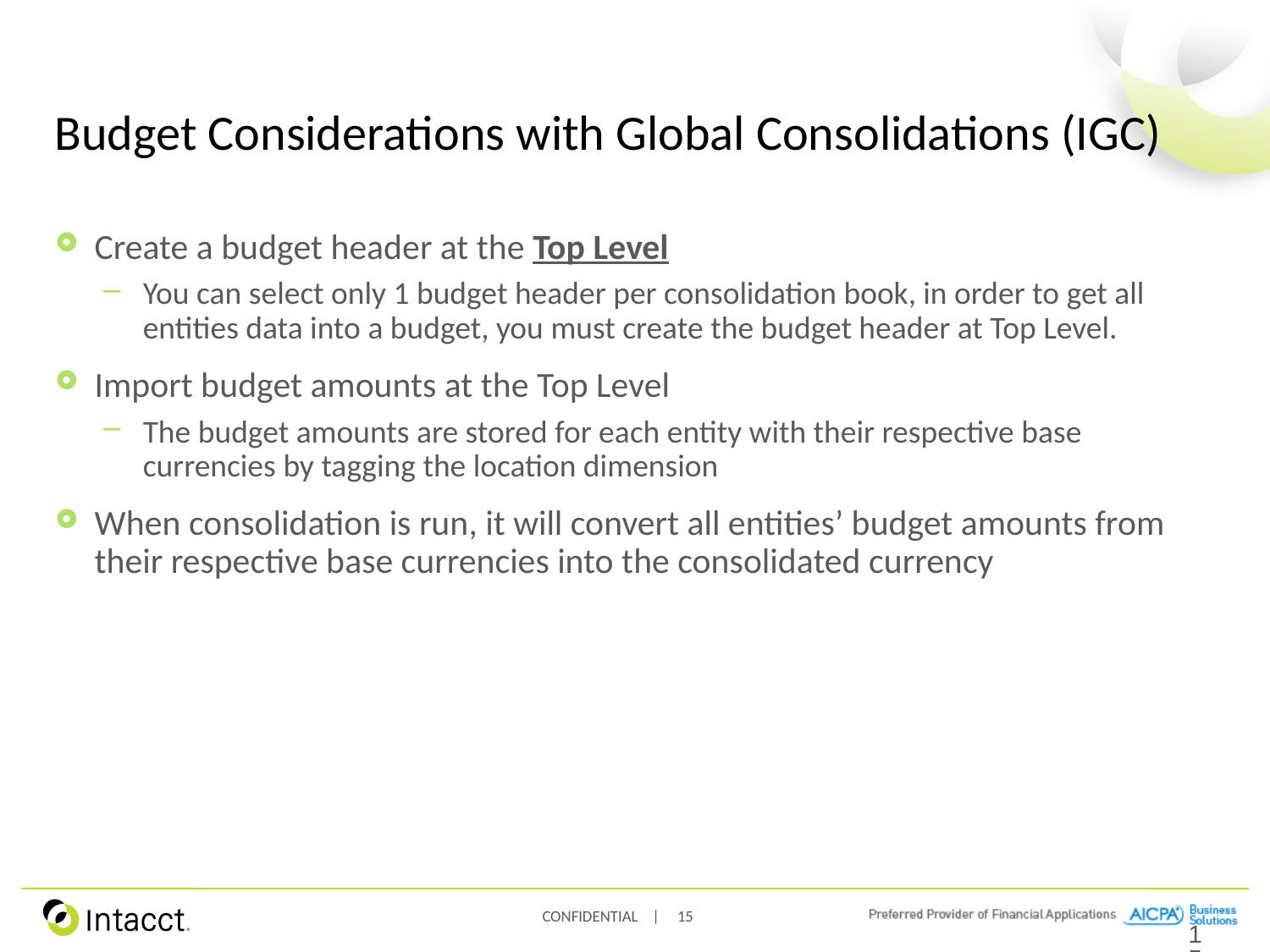

# Budget Considerations with Global Consolidations (IGC)
Create a budget header at the Top Level
You can select only 1 budget header per consolidation book, in order to get all entities data into a budget, you must create the budget header at Top Level.
Import budget amounts at the Top Level
The budget amounts are stored for each entity with their respective base currencies by tagging the location dimension
When consolidation is run, it will convert all entities’ budget amounts from their respective base currencies into the consolidated currency
15